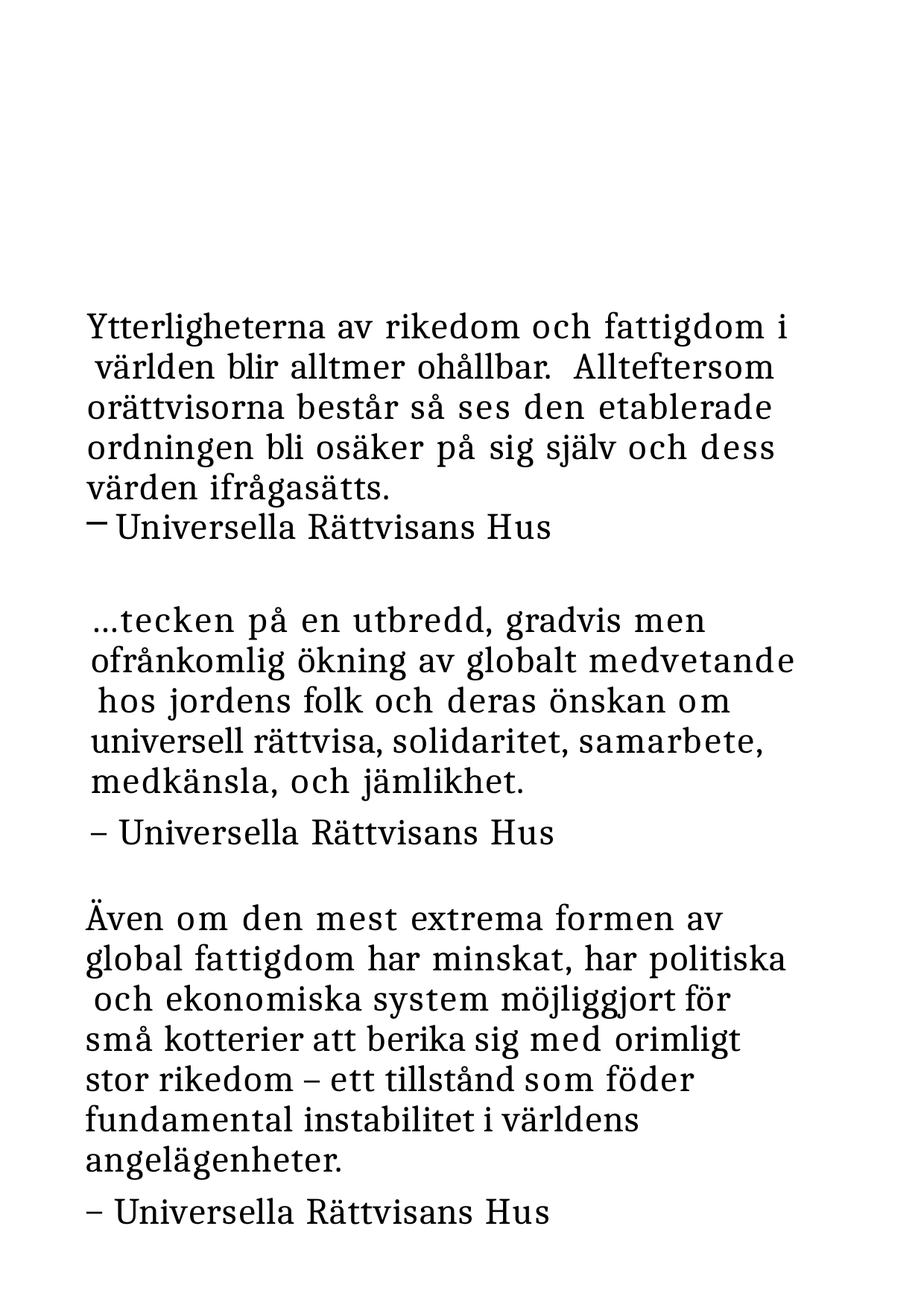

Ytterligheterna av rikedom och fattigdom i  världen blir alltmer ohållbar.	Allteftersom  orättvisorna består så ses den etablerade  ordningen bli osäker på sig själv och dess  värden ifrågasätts.
Universella Rättvisans Hus

…tecken på en utbredd, gradvis men  ofrånkomlig ökning av globalt medvetande  hos jordens folk och deras önskan om  universell rättvisa, solidaritet, samarbete,  medkänsla, och jämlikhet.
Universella Rättvisans Hus

Även om den mest extrema formen av  global fattigdom har minskat, har politiska  och ekonomiska system möjliggjort för  små kotterier att berika sig med orimligt  stor rikedom – ett tillstånd som föder  fundamental instabilitet i världens  angelägenheter.
Universella Rättvisans Hus